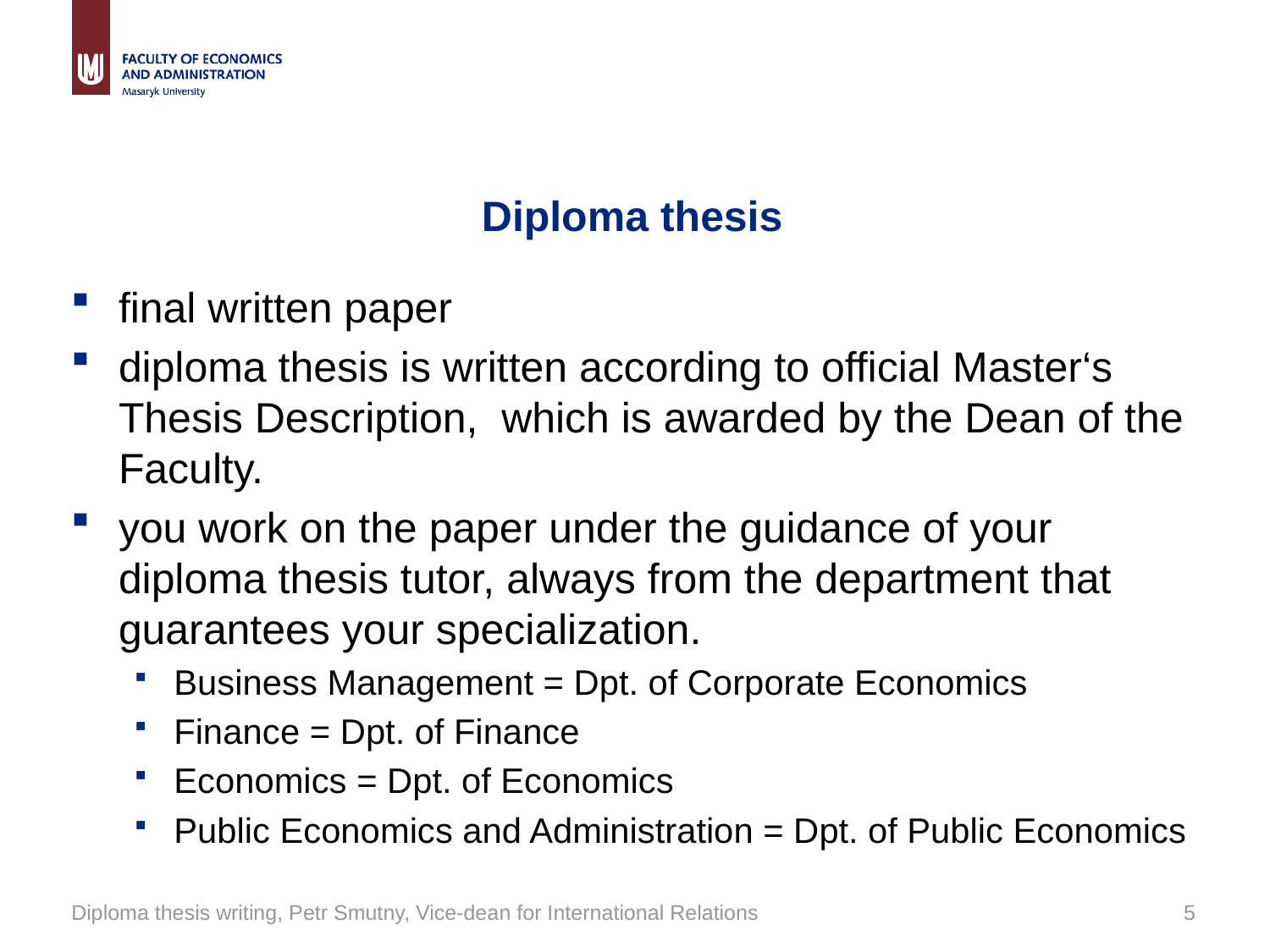

# Diploma thesis
final written paper
diploma thesis is written according to official Master‘s Thesis Description,  which is awarded by the Dean of the Faculty.
you work on the paper under the guidance of your diploma thesis tutor, always from the department that guarantees your specialization.
Business Management = Dpt. of Corporate Economics
Finance = Dpt. of Finance
Economics = Dpt. of Economics
Public Economics and Administration = Dpt. of Public Economics

Diploma thesis writing, Petr Smutny, Vice-dean for International Relations
5